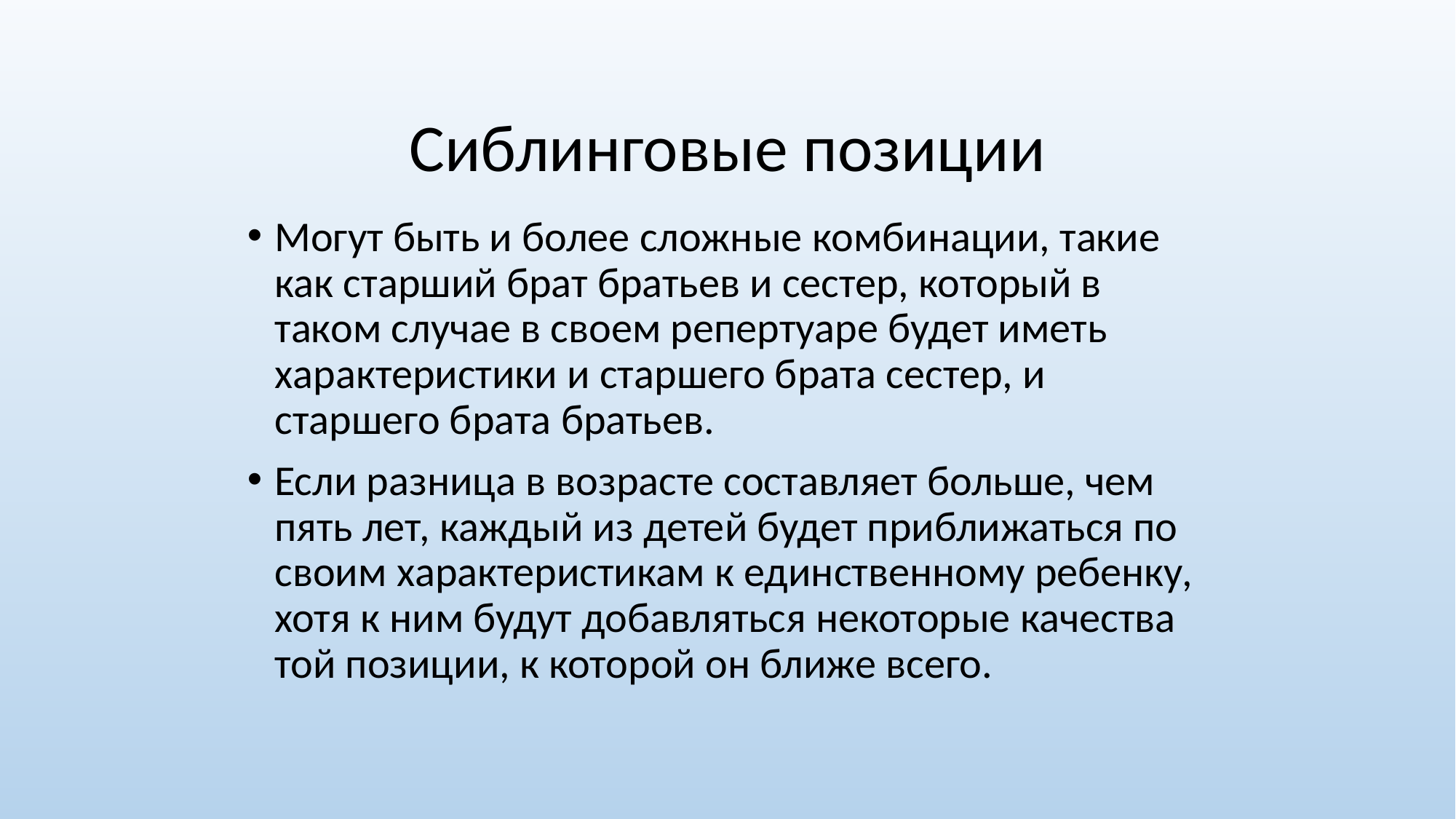

# Сиблинговые позиции
Могут быть и более сложные комбинации, такие как старший брат братьев и сестер, который в таком случае в своем репертуаре будет иметь характеристики и старшего брата сестер, и старшего брата братьев.
Если разница в возрасте составляет больше, чем пять лет, каждый из детей будет приближаться по своим характеристикам к единственному ребенку, хотя к ним будут добавляться некоторые качества той позиции, к которой он ближе всего.